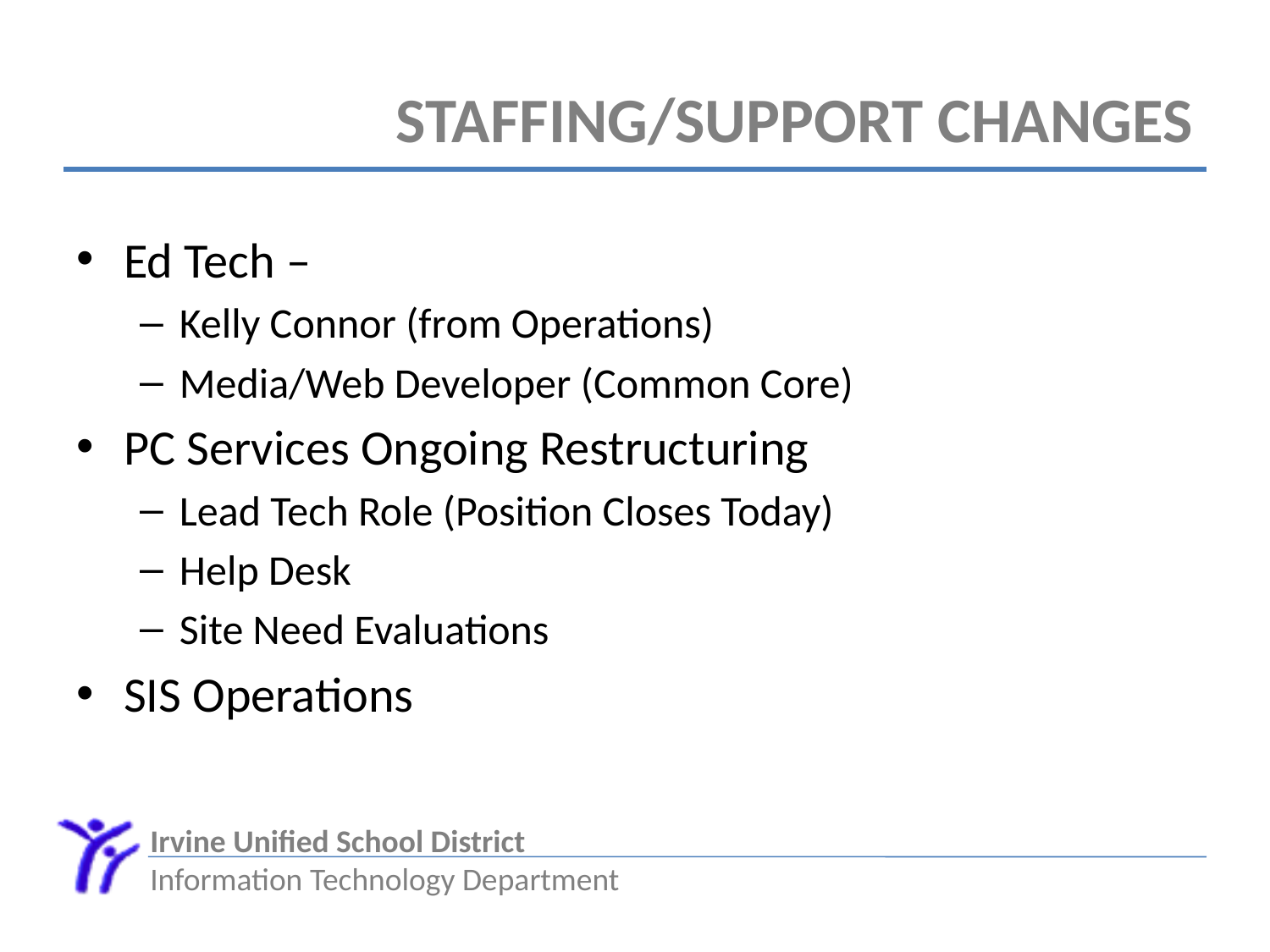

# Staffing/Support Changes
Ed Tech –
Kelly Connor (from Operations)
Media/Web Developer (Common Core)
PC Services Ongoing Restructuring
Lead Tech Role (Position Closes Today)
Help Desk
Site Need Evaluations
SIS Operations